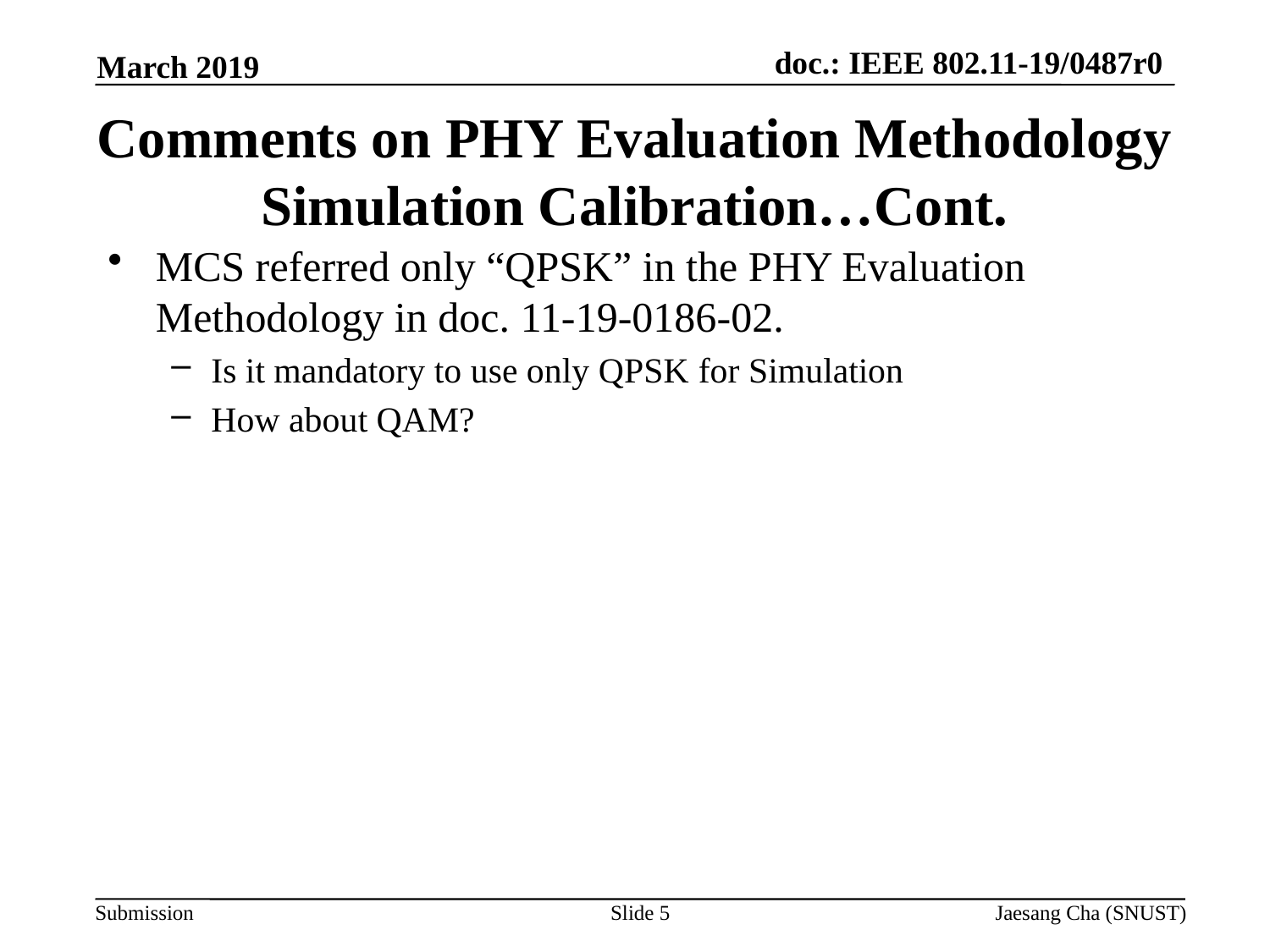

March 2019
# Comments on PHY Evaluation Methodology Simulation Calibration…Cont.
MCS referred only “QPSK” in the PHY Evaluation Methodology in doc. 11-19-0186-02.
Is it mandatory to use only QPSK for Simulation
How about QAM?

Slide 5
Jaesang Cha (SNUST)